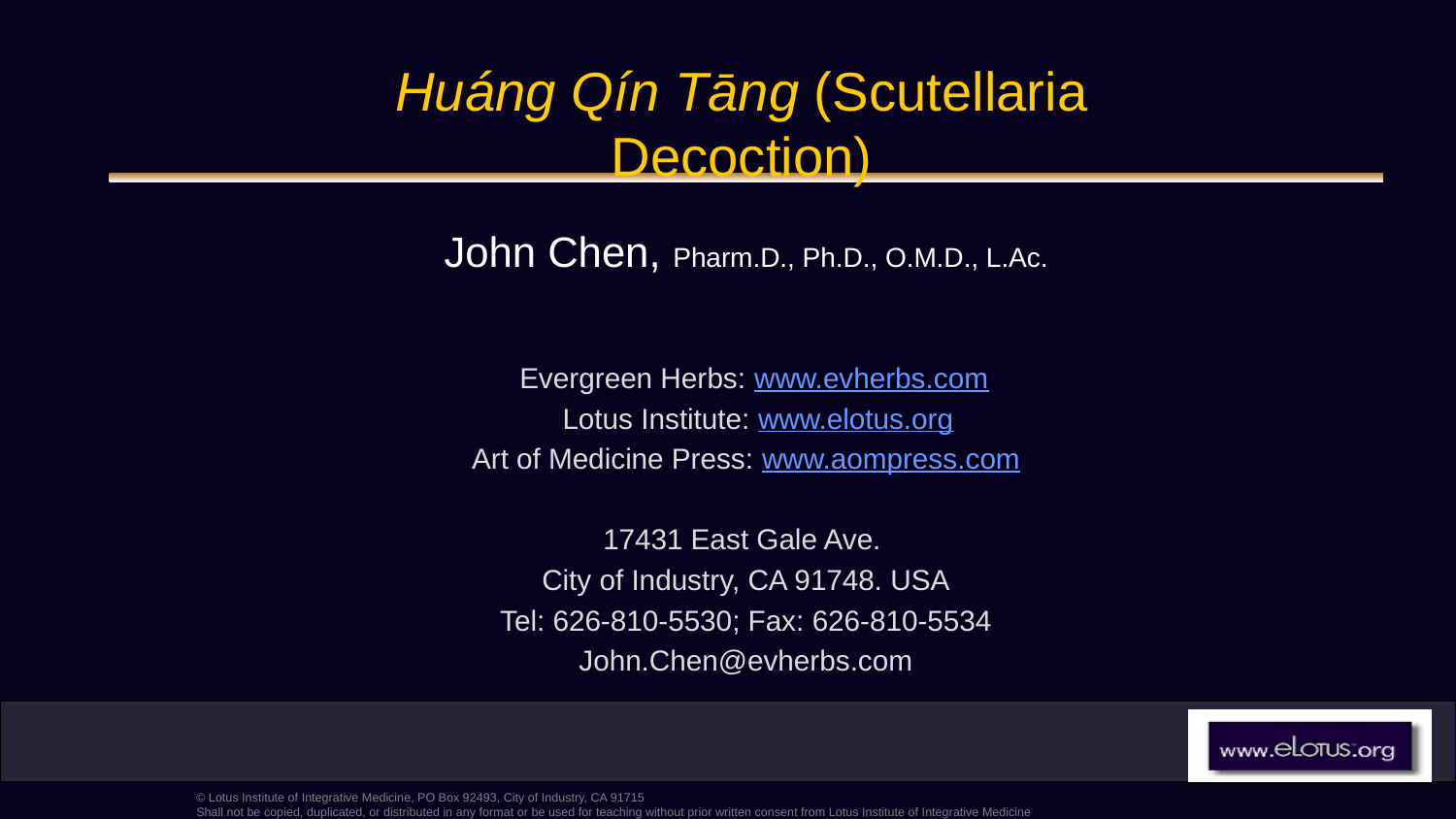

Huáng Qín Tāng (Scutellaria Decoction)
John Chen, Pharm.D., Ph.D., O.M.D., L.Ac.

  Evergreen Herbs: www.evherbs.com
   Lotus Institute: www.elotus.org
Art of Medicine Press: www.aompress.com

17431 East Gale Ave.
City of Industry, CA 91748. USA
Tel: 626-810-5530; Fax: 626-810-5534
John.Chen@evherbs.com

© Lotus Institute of Integrative Medicine, PO Box 92493, City of Industry, CA 91715
Shall not be copied, duplicated, or distributed in any format or be used for teaching without prior written consent from Lotus Institute of Integrative Medicine